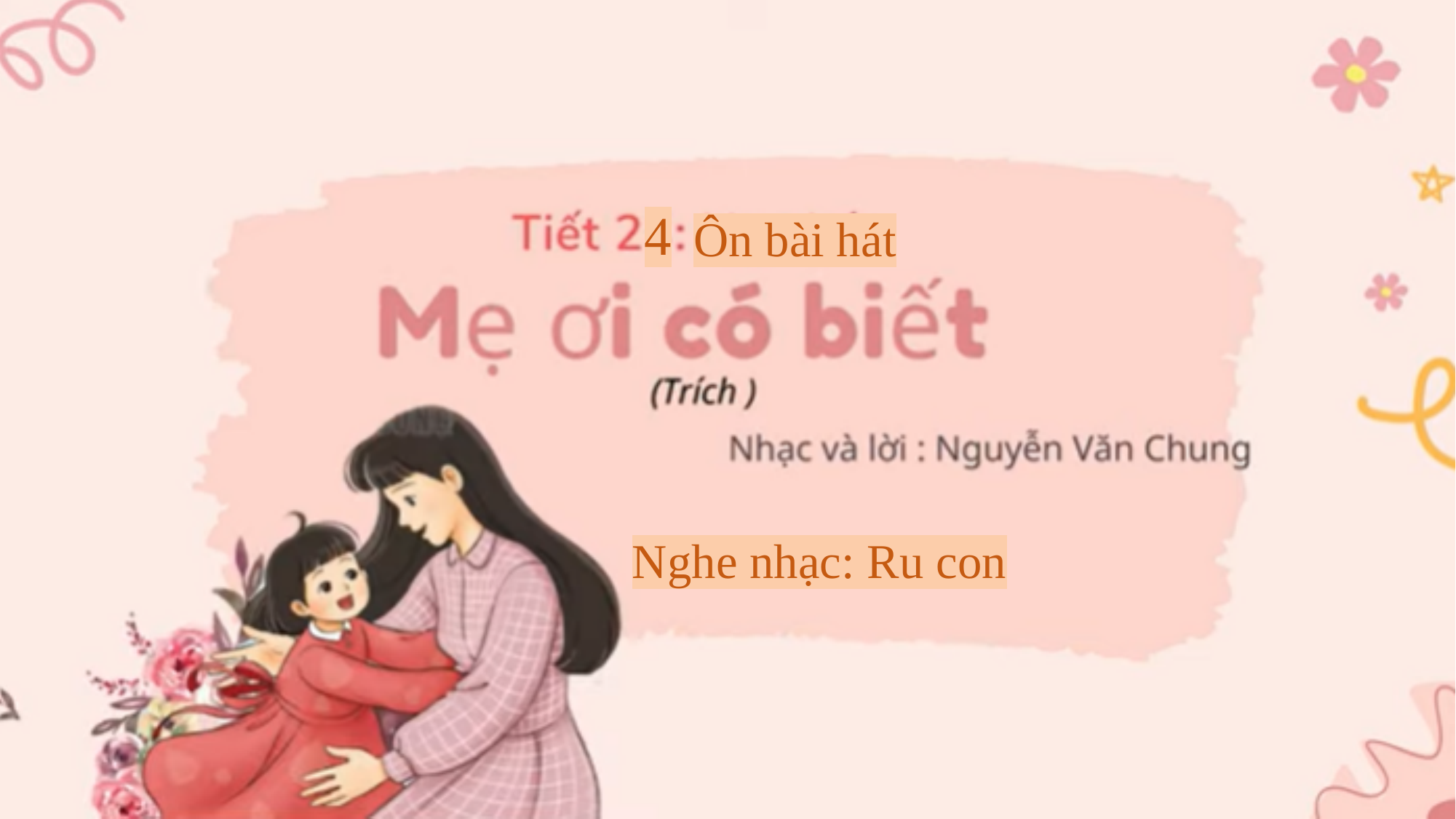

4
Ôn bài hát
Nghe nhạc: Ru con